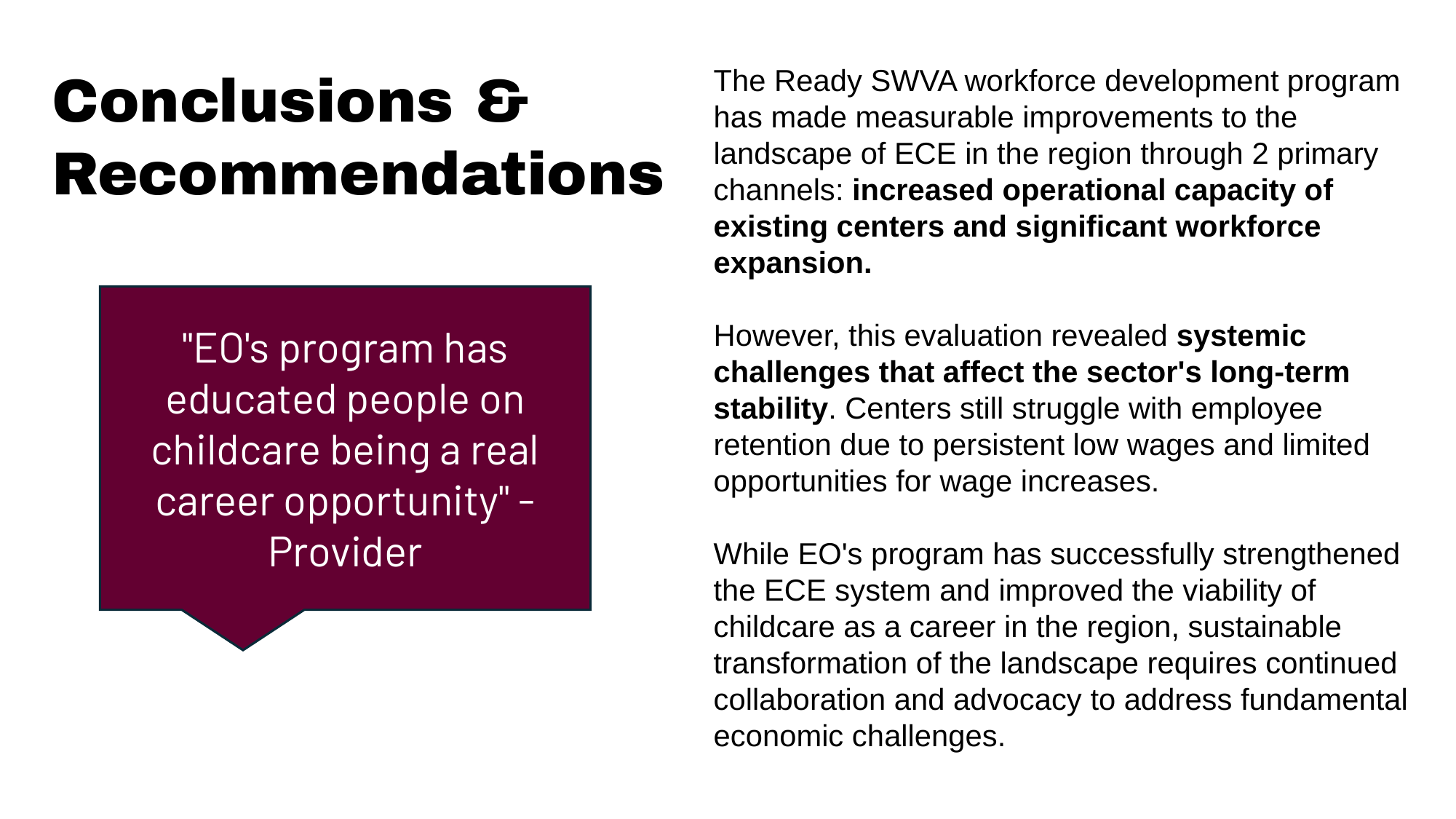

The Ready SWVA workforce development program has made measurable improvements to the landscape of ECE in the region through 2 primary channels: increased operational capacity of existing centers and significant workforce expansion.

However, this evaluation revealed systemic challenges that affect the sector's long-term stability. Centers still struggle with employee retention due to persistent low wages and limited opportunities for wage increases.

While EO's program has successfully strengthened the ECE system and improved the viability of childcare as a career in the region, sustainable transformation of the landscape requires continued collaboration and advocacy to address fundamental economic challenges.
Conclusions & Recommendations
"EO's program has educated people on childcare being a real career opportunity" - Provider